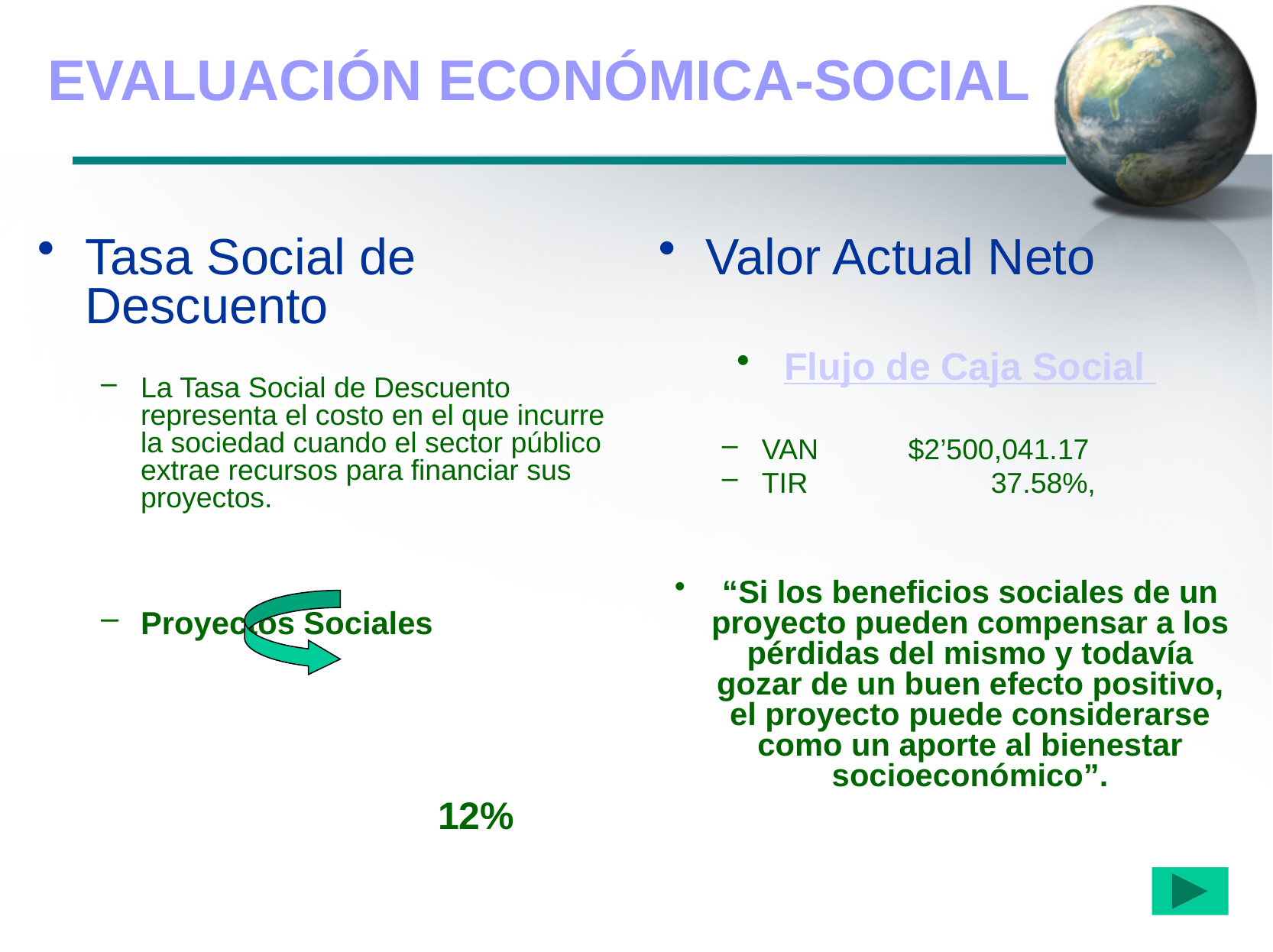

# EVALUACIÓN ECONÓMICA-SOCIAL

Tasa Social de Descuento

La Tasa Social de Descuento representa el costo en el que incurre la sociedad cuando el sector público extrae recursos para financiar sus proyectos.

Proyectos Sociales

		12%

Valor Actual Neto

Flujo de Caja Social

VAN 	    $2’500,041.17
TIR 		37.58%,

“Si los beneficios sociales de un proyecto pueden compensar a los pérdidas del mismo y todavía gozar de un buen efecto positivo, el proyecto puede considerarse como un aporte al bienestar socioeconómico”.